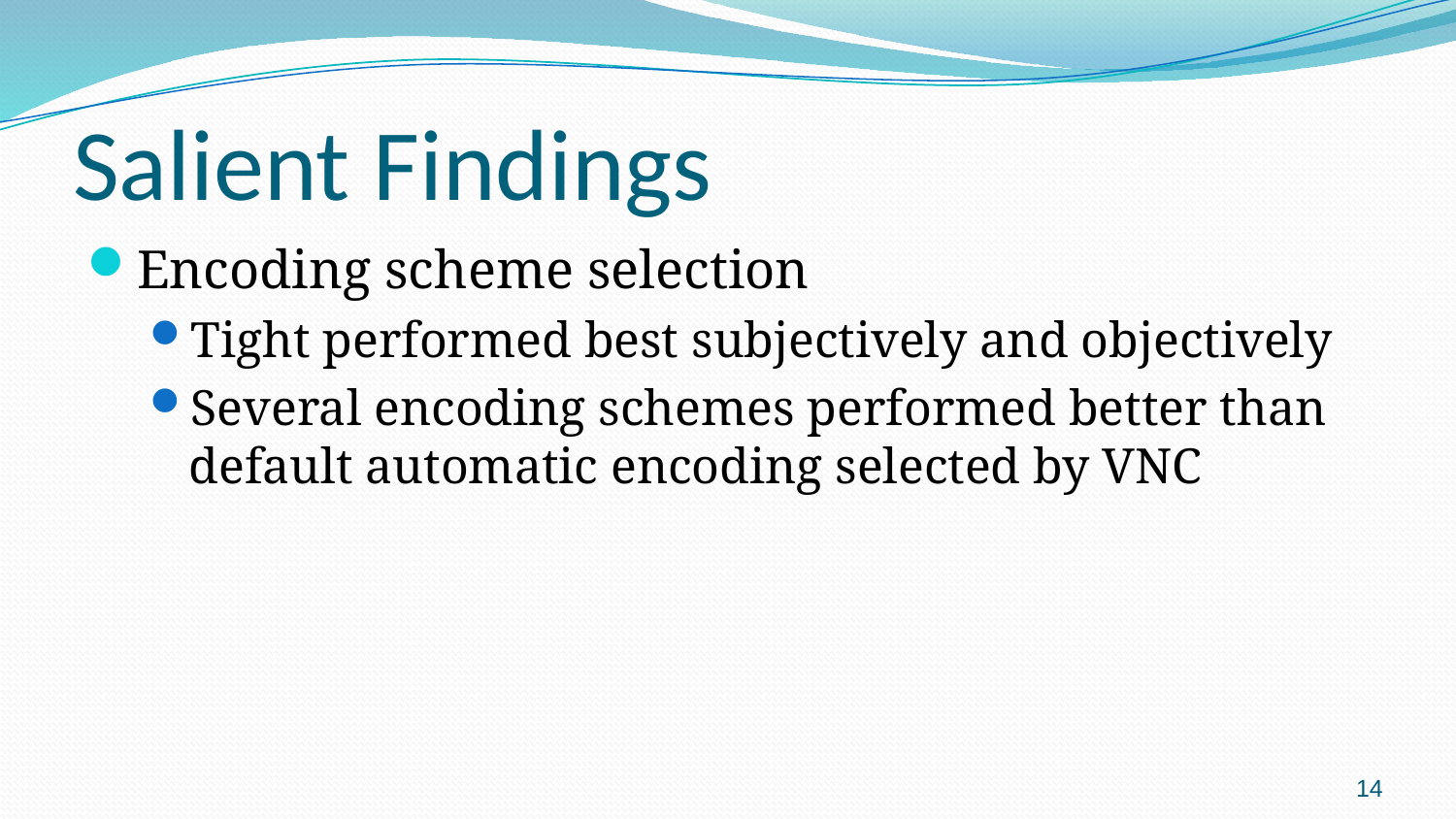

# Salient Findings
Encoding scheme selection
Tight performed best subjectively and objectively
Several encoding schemes performed better than default automatic encoding selected by VNC
14